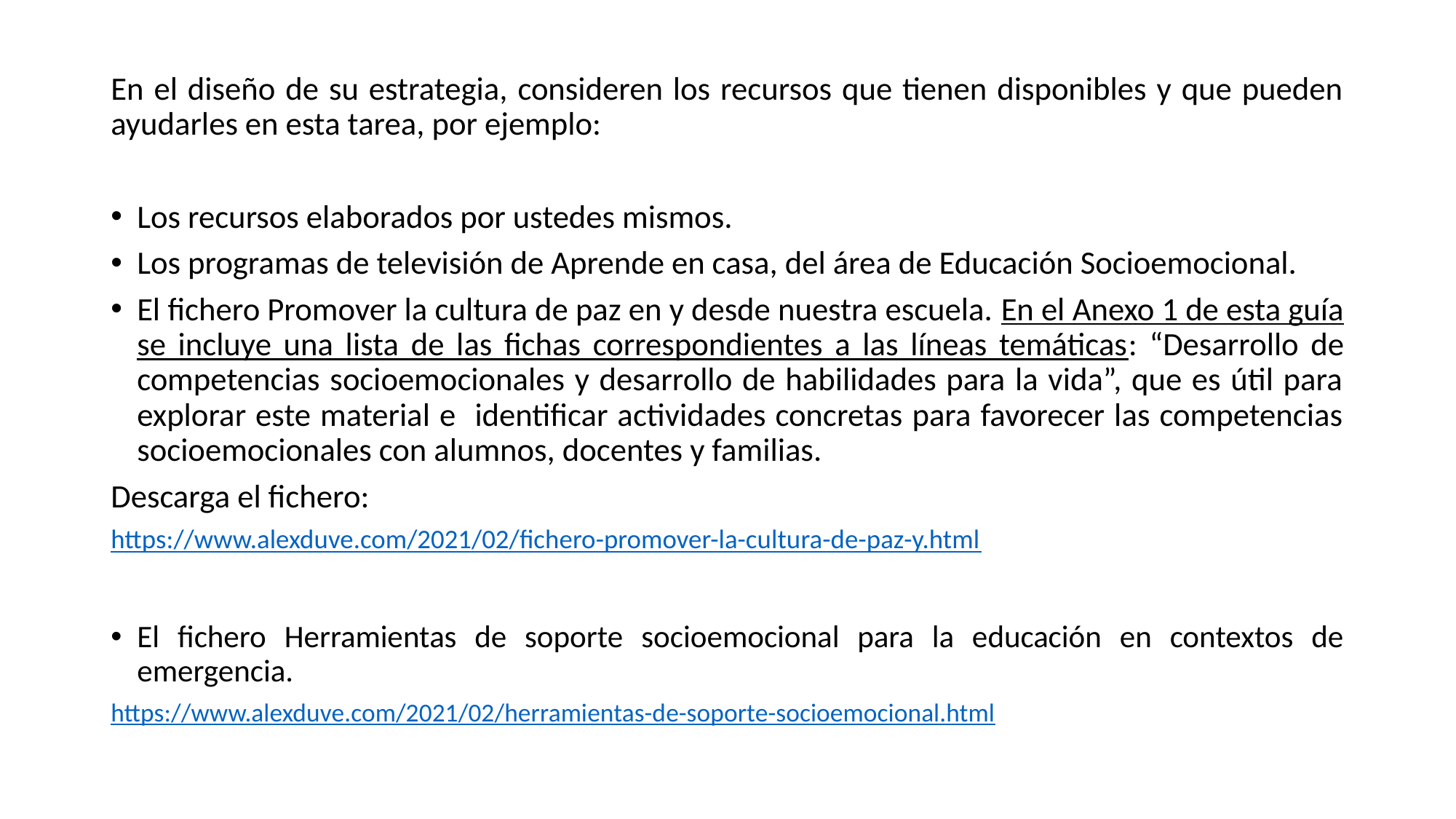

En el diseño de su estrategia, consideren los recursos que tienen disponibles y que pueden ayudarles en esta tarea, por ejemplo:

Los recursos elaborados por ustedes mismos.
Los programas de televisión de Aprende en casa, del área de Educación Socioemocional.
El fichero Promover la cultura de paz en y desde nuestra escuela. En el Anexo 1 de esta guía se incluye una lista de las fichas correspondientes a las líneas temáticas: “Desarrollo de competencias socioemocionales y desarrollo de habilidades para la vida”, que es útil para explorar este material e  identificar actividades concretas para favorecer las competencias socioemocionales con alumnos, docentes y familias.
Descarga el fichero:
https://www.alexduve.com/2021/02/fichero-promover-la-cultura-de-paz-y.html

El fichero Herramientas de soporte socioemocional para la educación en contextos de emergencia.
https://www.alexduve.com/2021/02/herramientas-de-soporte-socioemocional.html